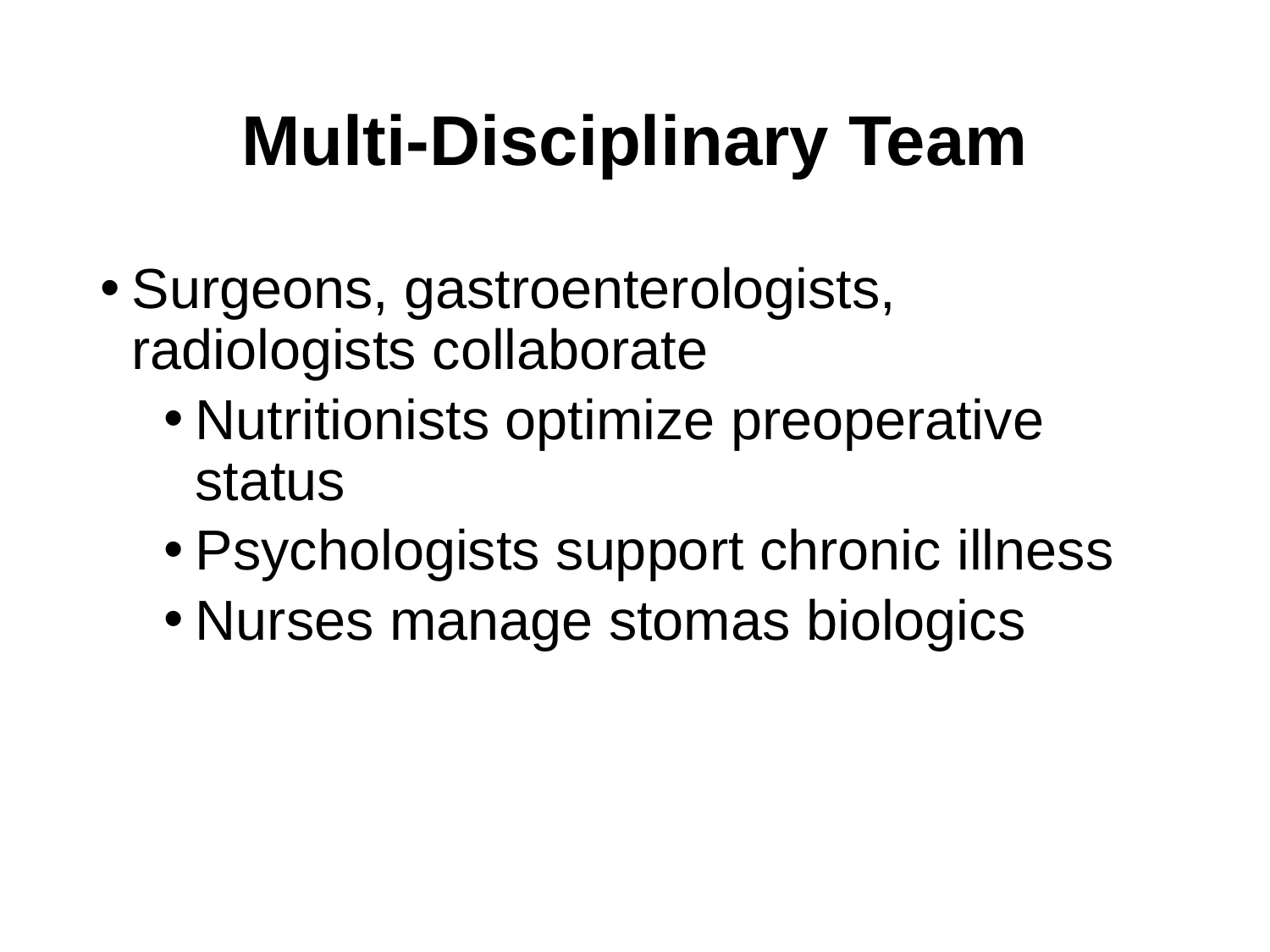

# Multi-Disciplinary Team
Surgeons, gastroenterologists, radiologists collaborate
Nutritionists optimize preoperative status
Psychologists support chronic illness
Nurses manage stomas biologics